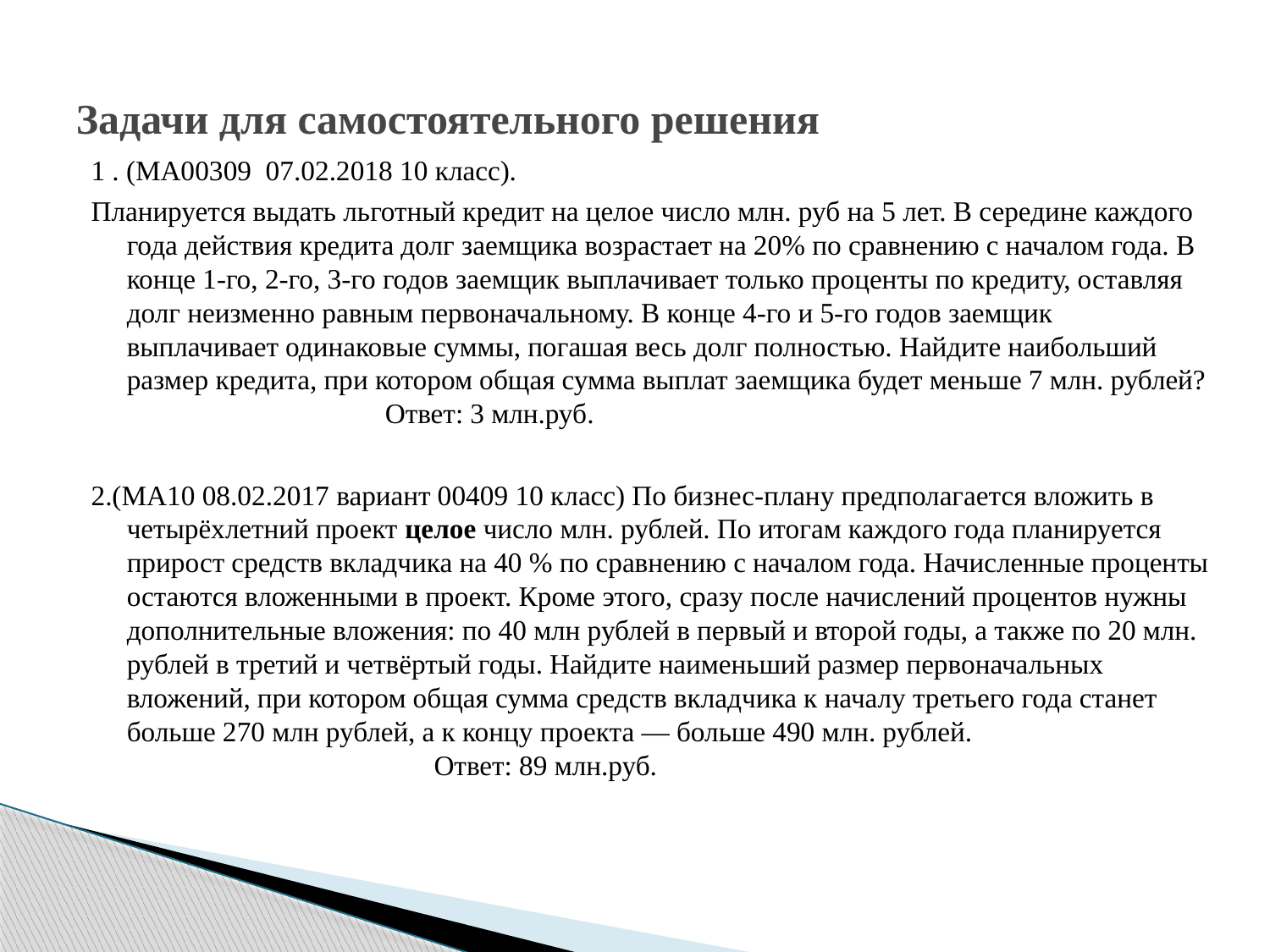

# Задачи для самостоятельного решения
1 . (МА00309  07.02.2018 10 класс).
Планируется выдать льготный кредит на целое число млн. руб на 5 лет. В середине каждого года действия кредита долг заемщика возрастает на 20% по сравнению с началом года. В конце 1-го, 2-го, 3-го годов заемщик выплачивает только проценты по кредиту, оставляя долг неизменно равным первоначальному. В конце 4-го и 5-го годов заемщик выплачивает одинаковые суммы, погашая весь долг полностью. Найдите наибольший размер кредита, при котором общая сумма выплат заемщика будет меньше 7 млн. рублей?                                      Ответ: 3 млн.руб.

2.(МА10 08.02.2017 вариант 00409 10 класс) По бизнес-плану предполагается вложить в четырёхлетний проект целое число млн. рублей. По итогам каждого года планируется прирост средств вкладчика на 40 % по сравнению с началом года. Начисленные проценты остаются вложенными в проект. Кроме этого, сразу после начислений процентов нужны дополнительные вложения: по 40 млн рублей в первый и второй годы, а также по 20 млн. рублей в третий и четвёртый годы. Найдите наименьший размер первоначальных вложений, при котором общая сумма средств вкладчика к началу третьего года станет больше 270 млн рублей, а к концу проекта — больше 490 млн. рублей.                                                                               Ответ: 89 млн.руб.